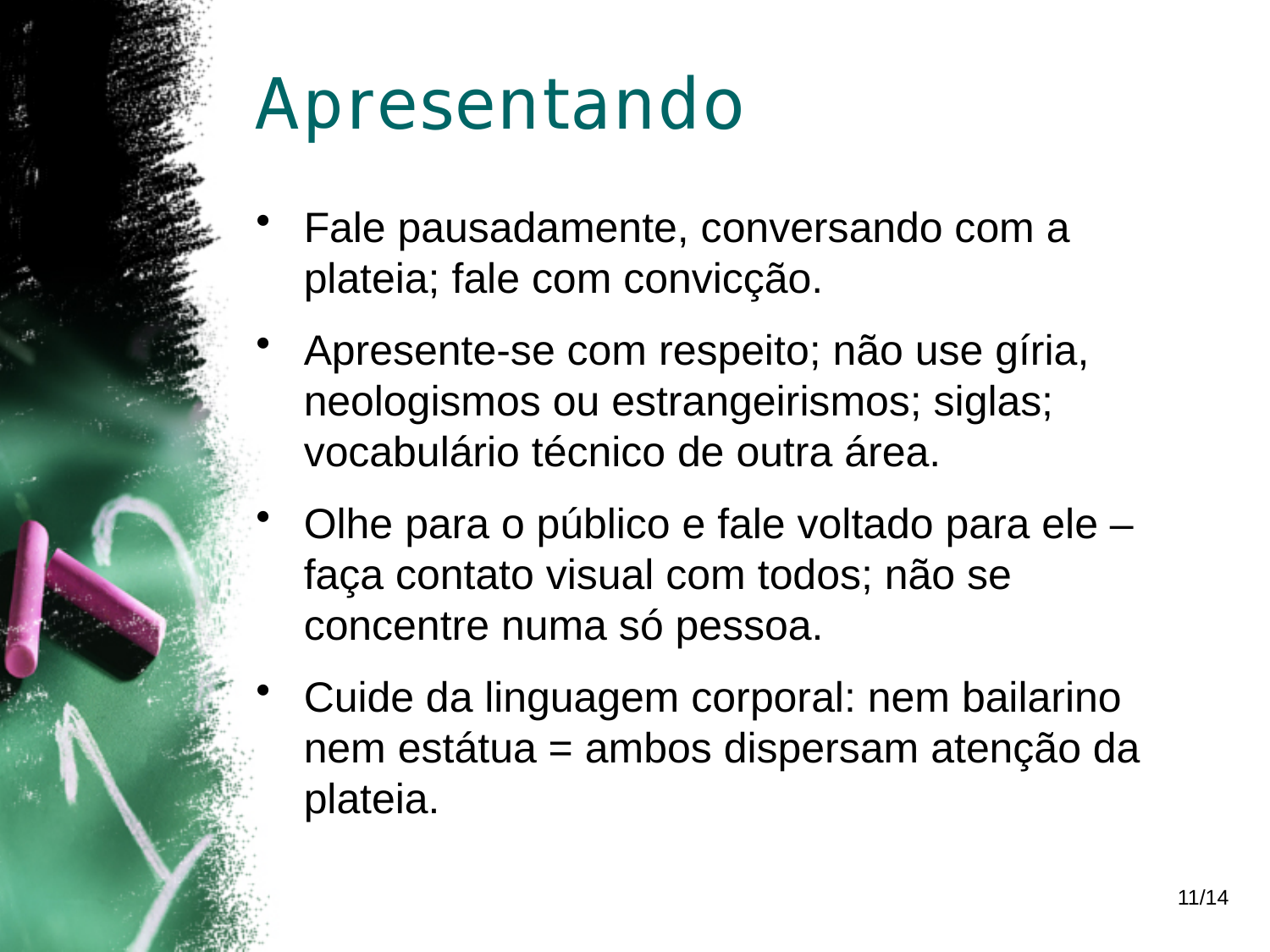

# Apresentando
Fale pausadamente, conversando com a plateia; fale com convicção.
Apresente-se com respeito; não use gíria, neologismos ou estrangeirismos; siglas; vocabulário técnico de outra área.
Olhe para o público e fale voltado para ele – faça contato visual com todos; não se concentre numa só pessoa.
Cuide da linguagem corporal: nem bailarino nem estátua = ambos dispersam atenção da plateia.
11/14